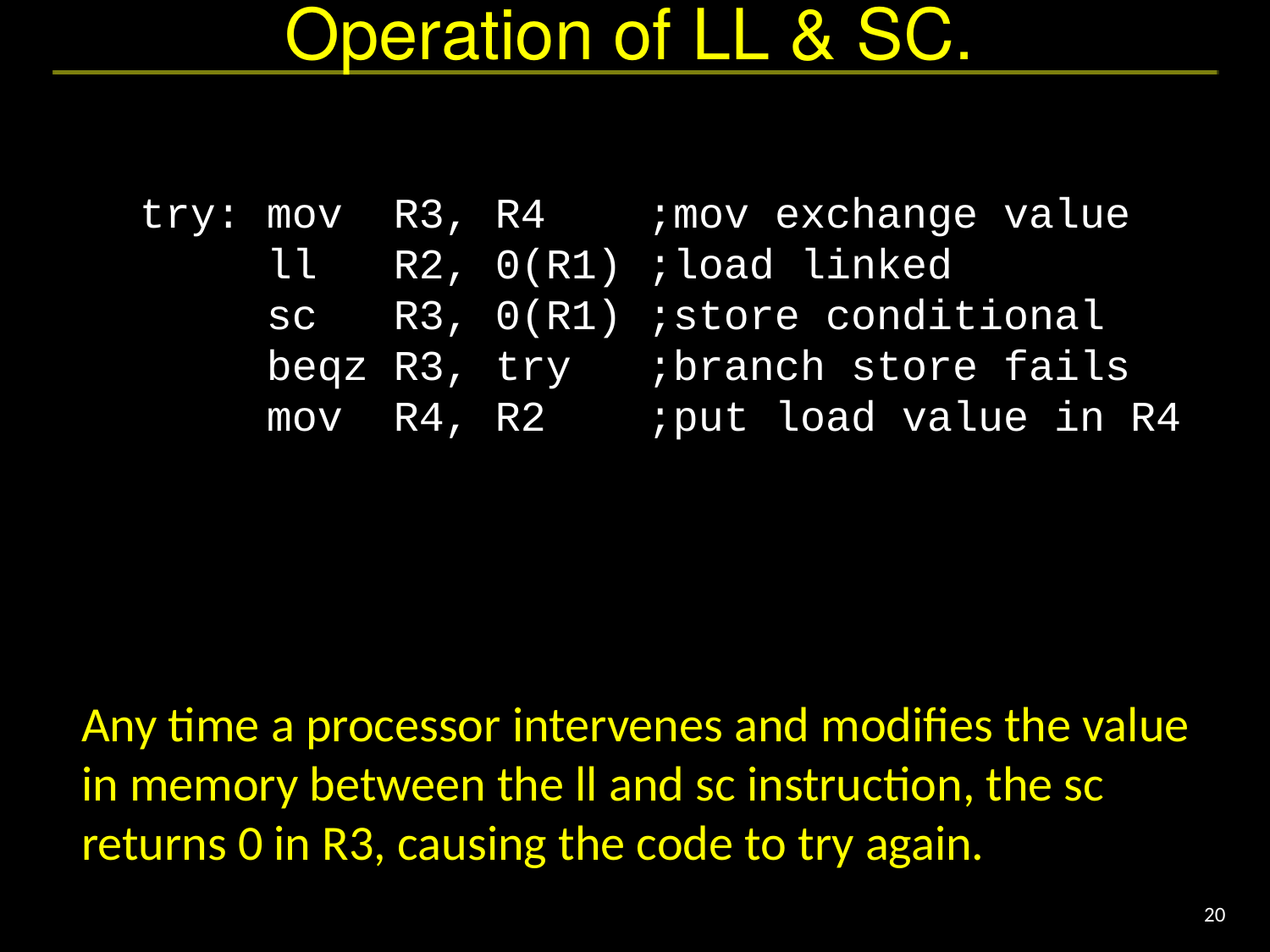

# Operation of LL & SC.
try: mov  R3, R4    ;mov exchange value
     ll   R2, 0(R1) ;load linked
     sc   R3, 0(R1) ;store conditional
     beqz R3, try   ;branch store fails
     mov  R4, R2    ;put load value in R4
Any time a processor intervenes and modifies the value in memory between the ll and sc instruction, the sc returns 0 in R3, causing the code to try again.